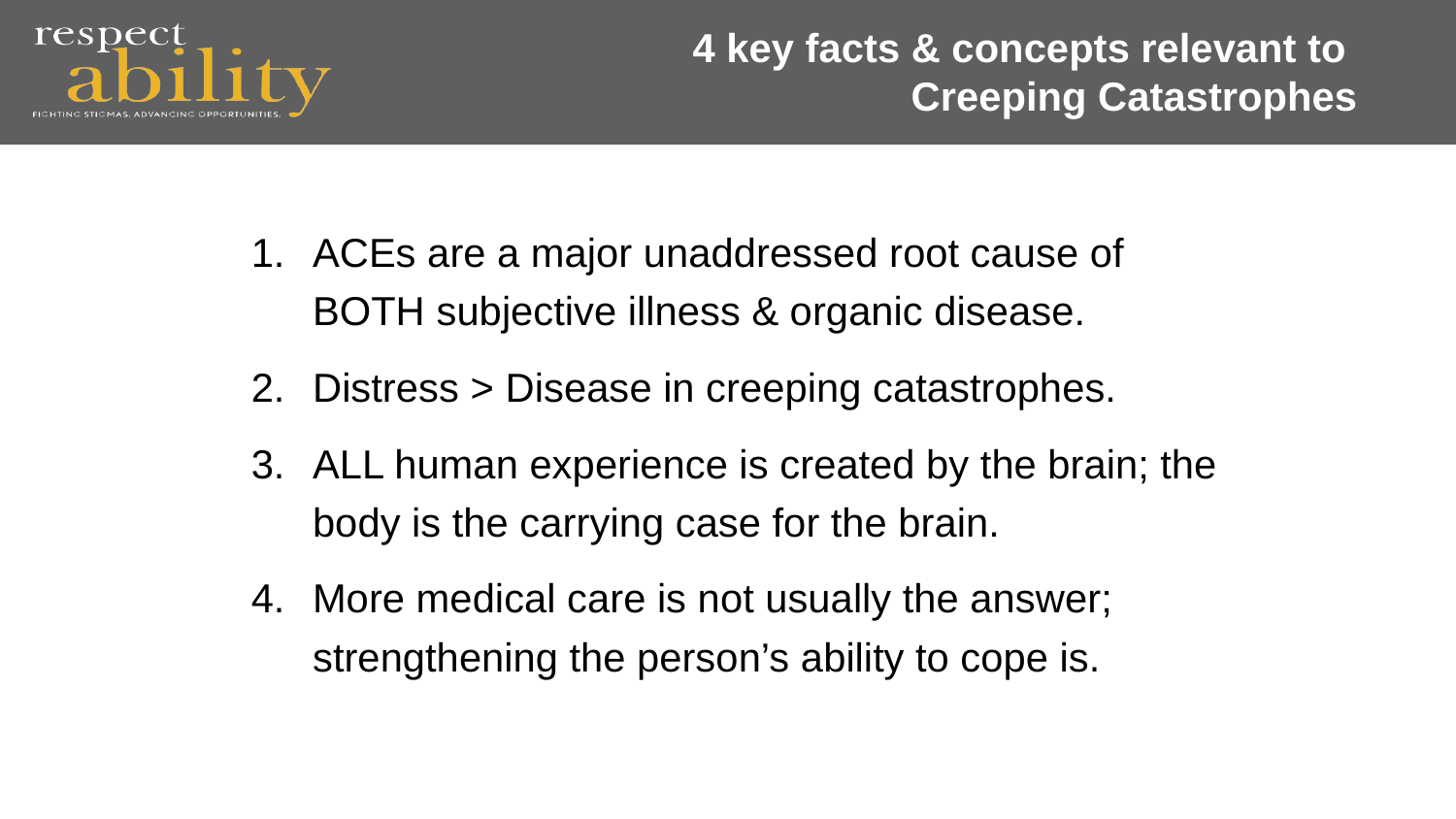

# 4 key facts & concepts relevant to Creeping Catastrophes
ACEs are a major unaddressed root cause of BOTH subjective illness & organic disease.
Distress > Disease in creeping catastrophes.
ALL human experience is created by the brain; the body is the carrying case for the brain.
More medical care is not usually the answer;  strengthening the person’s ability to cope is.